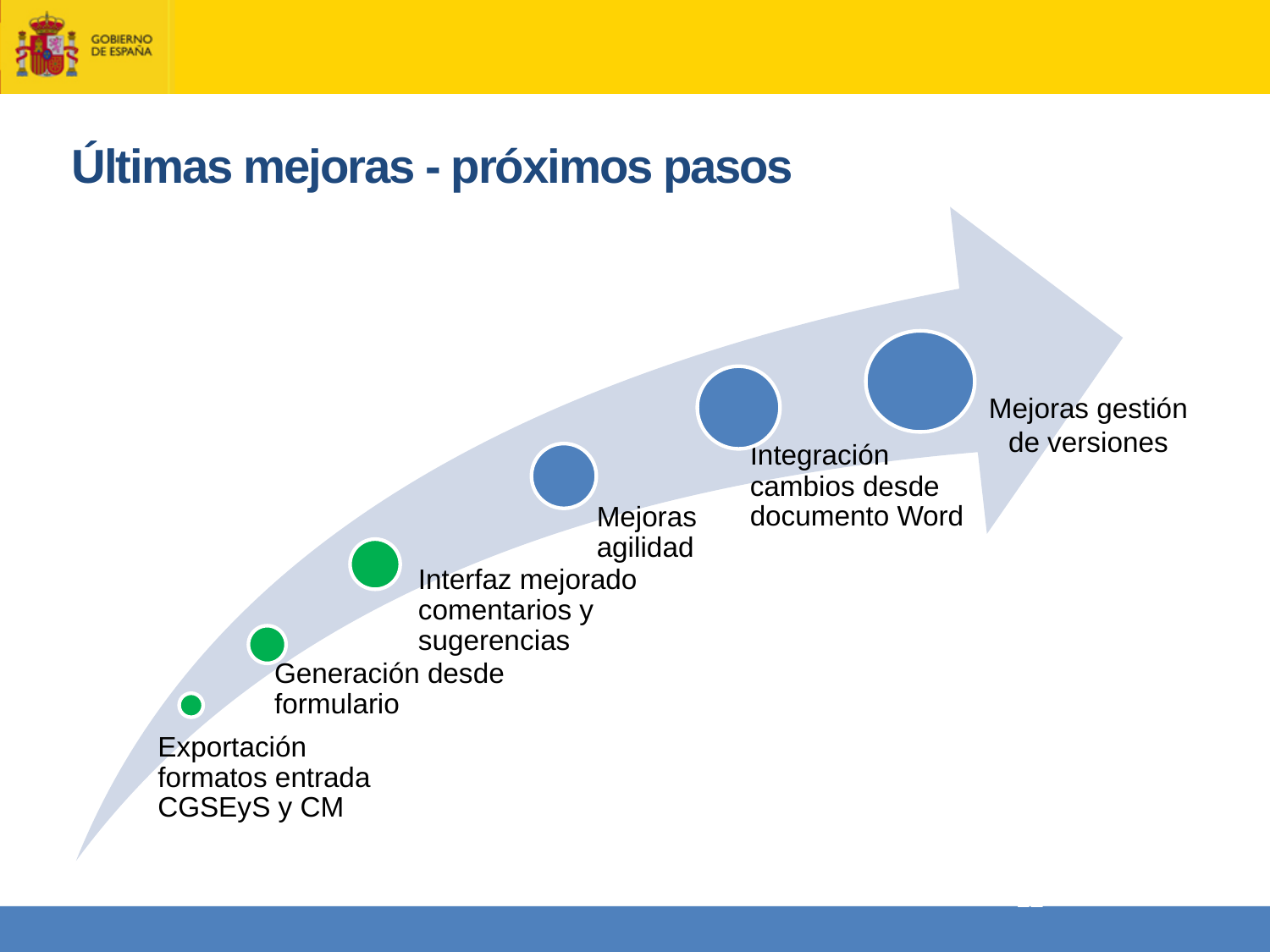

# Últimas mejoras - próximos pasos
Exportación formatos entrada CGSEyS y CM
Generación desde formulario
Mejoras agilidad
Integración cambios desde documento Word
Interfaz mejorado comentarios y sugerencias

Mejoras gestión de versiones
12